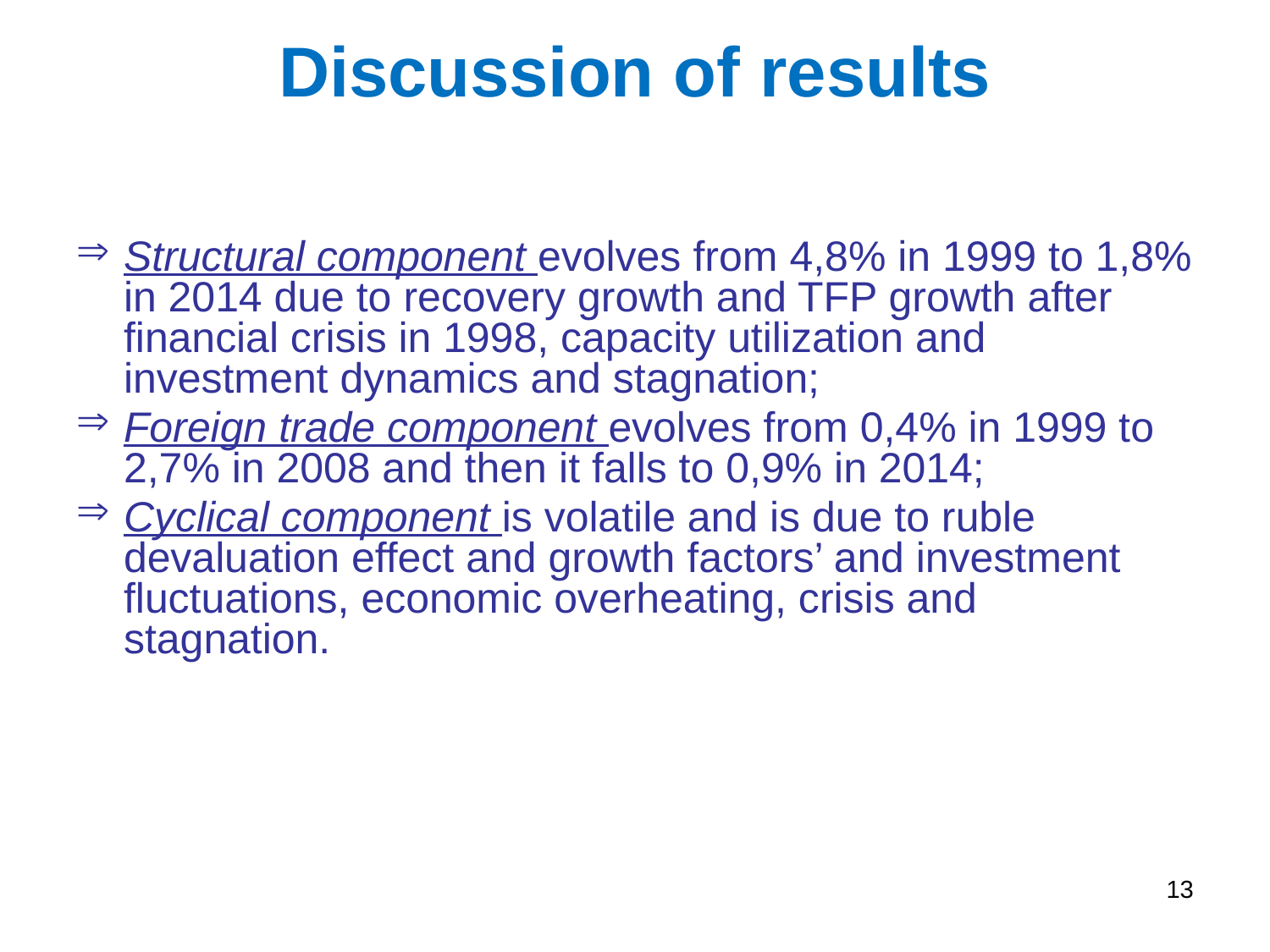

# Discussion of results

Structural component evolves from 4,8% in 1999 to 1,8% in 2014 due to recovery growth and TFP growth after financial crisis in 1998, capacity utilization and investment dynamics and stagnation;
Foreign trade component evolves from 0,4% in 1999 to 2,7% in 2008 and then it falls to 0,9% in 2014;
Cyclical component is volatile and is due to ruble devaluation effect and growth factors’ and investment  fluctuations, economic overheating, crisis and stagnation.
13